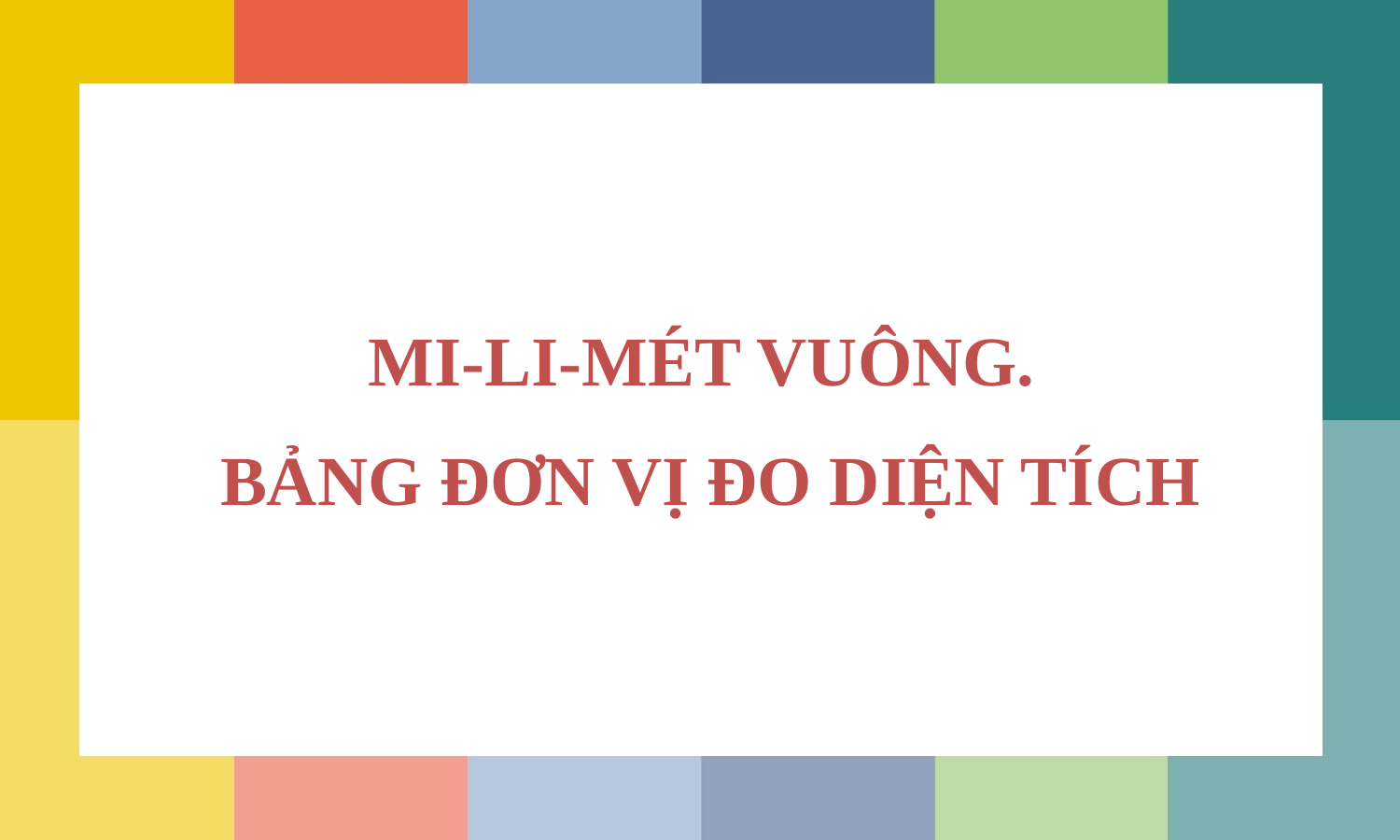

MI-LI-MÉT VUÔNG.
BẢNG ĐƠN VỊ ĐO DIỆN TÍCH